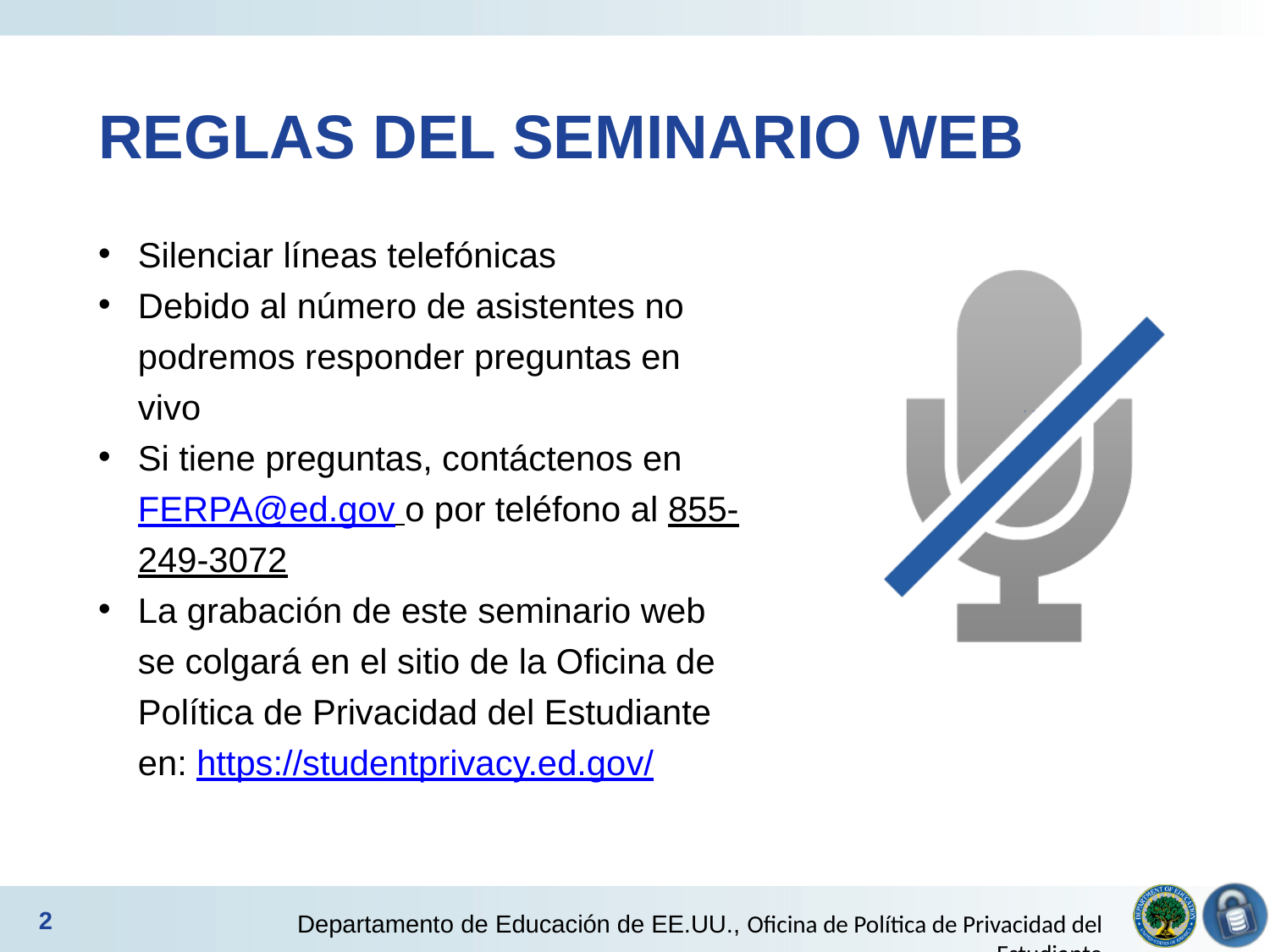

# REGLAS DEL SEMINARIO WEB
Silenciar líneas telefónicas
Debido al número de asistentes no podremos responder preguntas en vivo
Si tiene preguntas, contáctenos en FERPA@ed.gov o por teléfono al 855-249-3072
La grabación de este seminario web se colgará en el sitio de la Oficina de Política de Privacidad del Estudiante en: https://studentprivacy.ed.gov/

2
Departamento de Educación de EE.UU., Oficina de Política de Privacidad del Estudiante